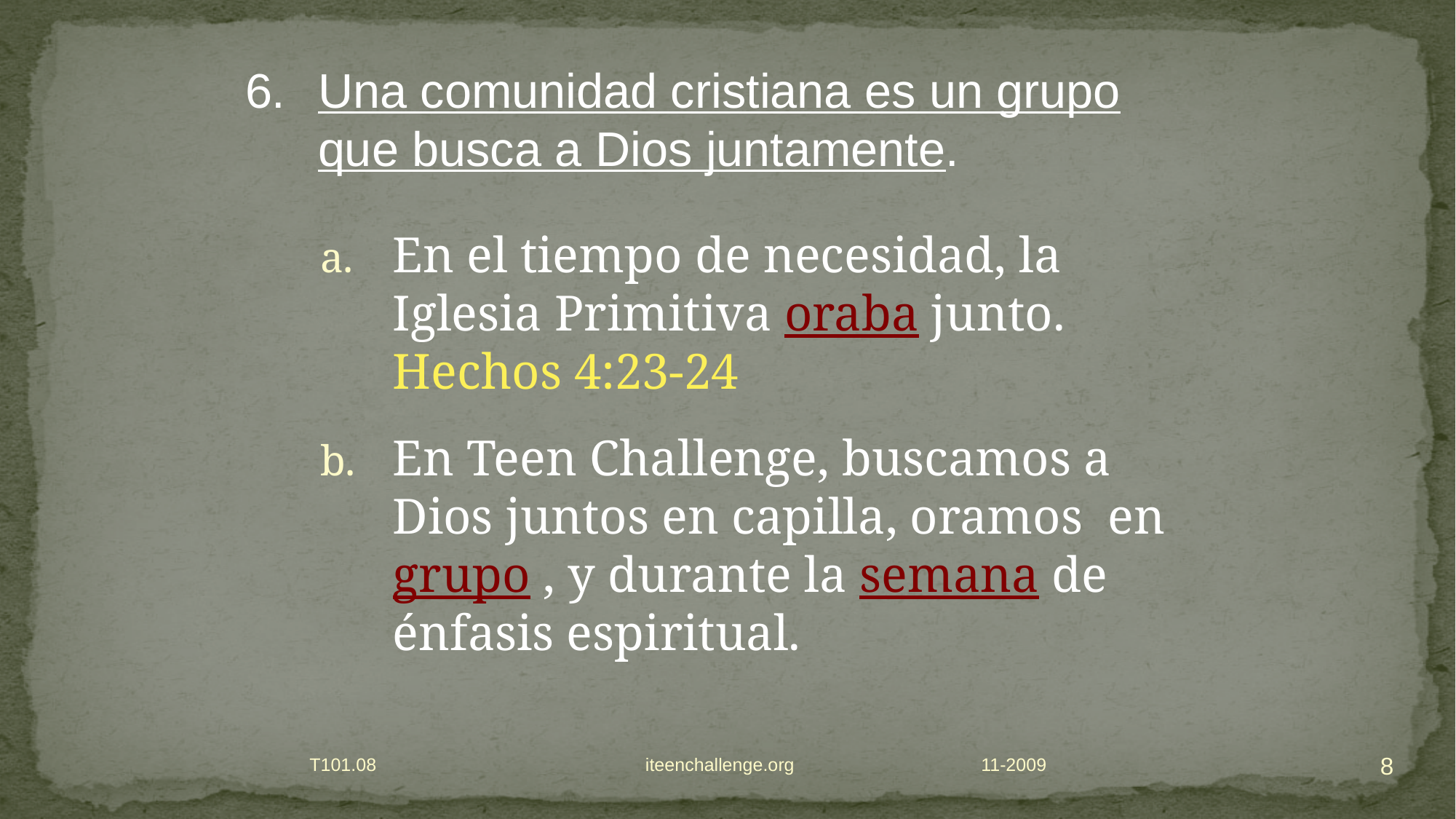

6.	Una comunidad cristiana es un grupo que busca a Dios juntamente.
En el tiempo de necesidad, la Iglesia Primitiva oraba junto.   Hechos 4:23-24
En Teen Challenge, buscamos a Dios juntos en capilla, oramos  en grupo , y durante la semana de énfasis espiritual.
8
T101.08                                                     iteenchallenge.org
11-2009